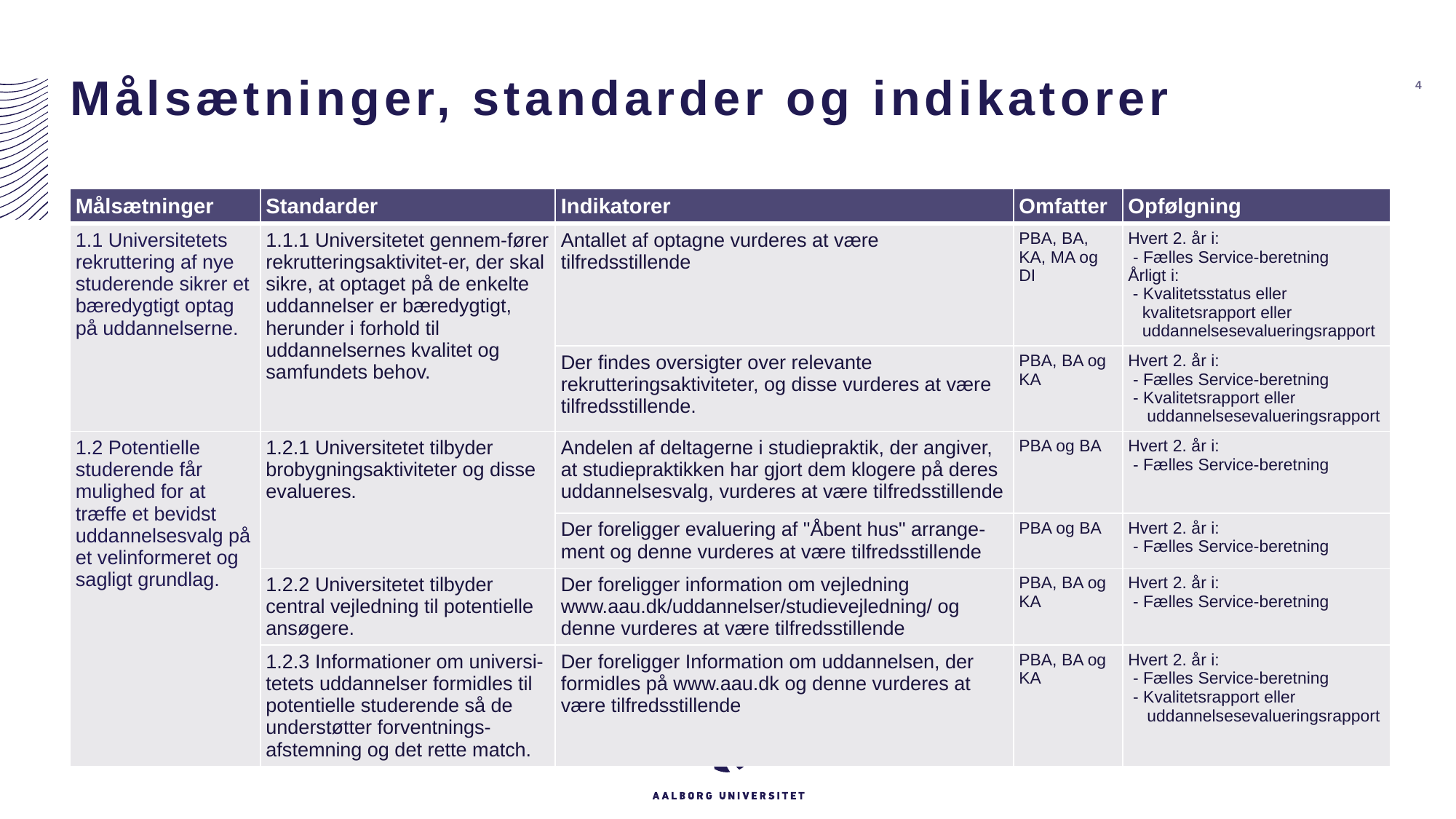

# Målsætninger, standarder og indikatorer
4
| Målsætninger | Standarder | Indikatorer | Omfatter | Opfølgning |
| --- | --- | --- | --- | --- |
| 1.1 Universitetets rekruttering af nye studerende sikrer et bæredygtigt optag på uddannelserne. | 1.1.1 Universitetet gennem-fører rekrutteringsaktivitet-er, der skal sikre, at optaget på de enkelte uddannelser er bæredygtigt, herunder i forhold til uddannelsernes kvalitet og samfundets behov. | Antallet af optagne vurderes at være tilfredsstillende | PBA, BA, KA, MA og DI | Hvert 2. år i: - Fælles Service-beretning Årligt i: - Kvalitetsstatus eller kvalitetsrapport eller uddannelsesevalueringsrapport |
|  |  | Der findes oversigter over relevante rekrutteringsaktiviteter, og disse vurderes at være tilfredsstillende. | PBA, BA og KA | Hvert 2. år i: - Fælles Service-beretning - Kvalitetsrapport eller uddannelsesevalueringsrapport |
| 1.2 Potentielle studerende får mulighed for at træffe et bevidst uddannelsesvalg på et velinformeret og sagligt grundlag. | 1.2.1 Universitetet tilbyder brobygningsaktiviteter og disse evalueres. | Andelen af deltagerne i studiepraktik, der angiver, at studiepraktikken har gjort dem klogere på deres uddannelsesvalg, vurderes at være tilfredsstillende | PBA og BA | Hvert 2. år i: - Fælles Service-beretning |
|  |  | Der foreligger evaluering af "Åbent hus" arrange-ment og denne vurderes at være tilfredsstillende | PBA og BA | Hvert 2. år i: - Fælles Service-beretning |
|  | 1.2.2 Universitetet tilbyder central vejledning til potentielle ansøgere. | Der foreligger information om vejledning www.aau.dk/uddannelser/studievejledning/ og denne vurderes at være tilfredsstillende | PBA, BA og KA | Hvert 2. år i: - Fælles Service-beretning |
|  | 1.2.3 Informationer om universi-tetets uddannelser formidles til potentielle studerende så de understøtter forventnings-afstemning og det rette match. | Der foreligger Information om uddannelsen, der formidles på www.aau.dk og denne vurderes at være tilfredsstillende | PBA, BA og KA | Hvert 2. år i: - Fælles Service-beretning - Kvalitetsrapport eller uddannelsesevalueringsrapport |